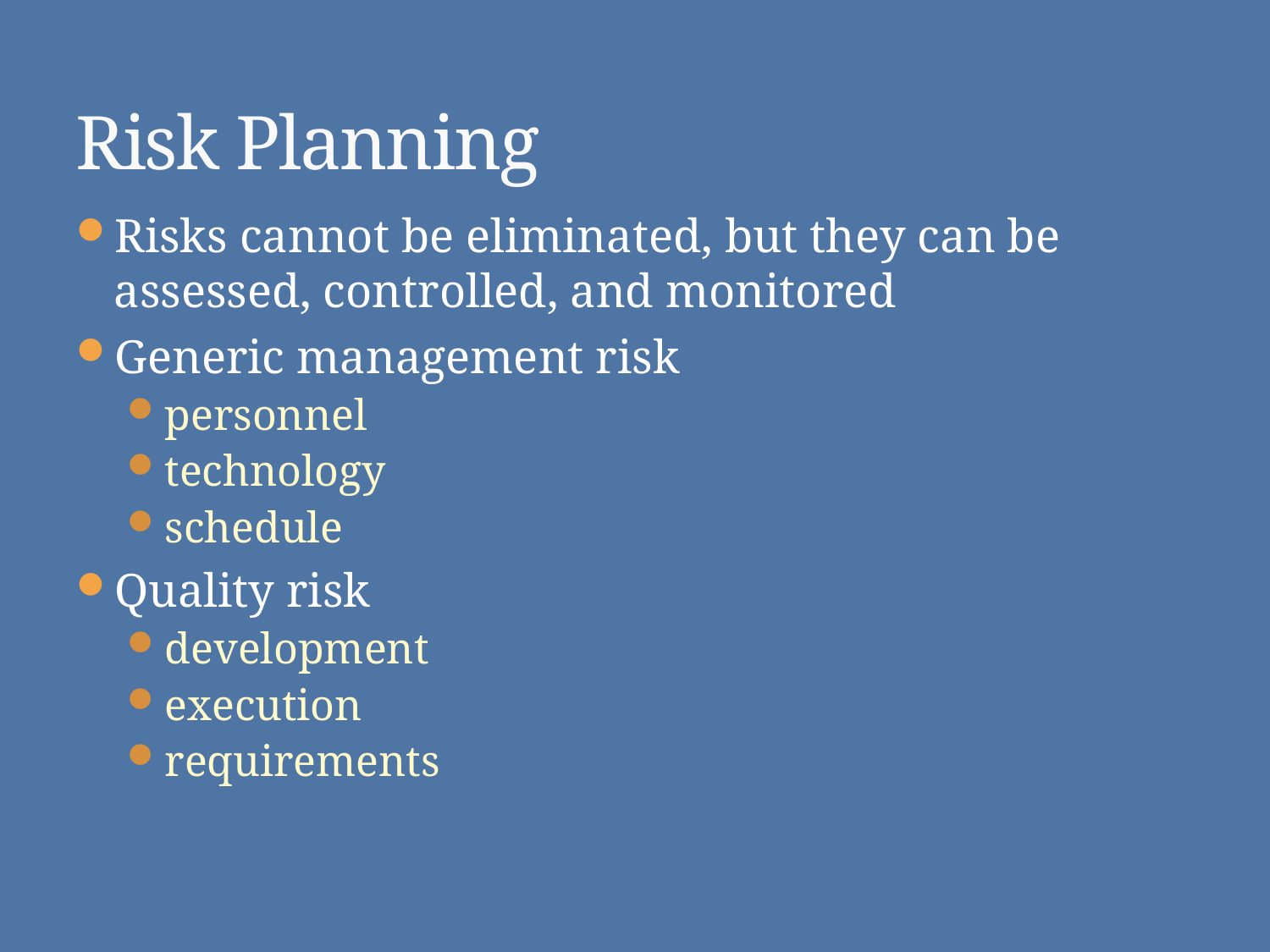

# Risk Planning
Risks cannot be eliminated, but they can be assessed, controlled, and monitored
Generic management risk
personnel
technology
schedule
Quality risk
development
execution
requirements